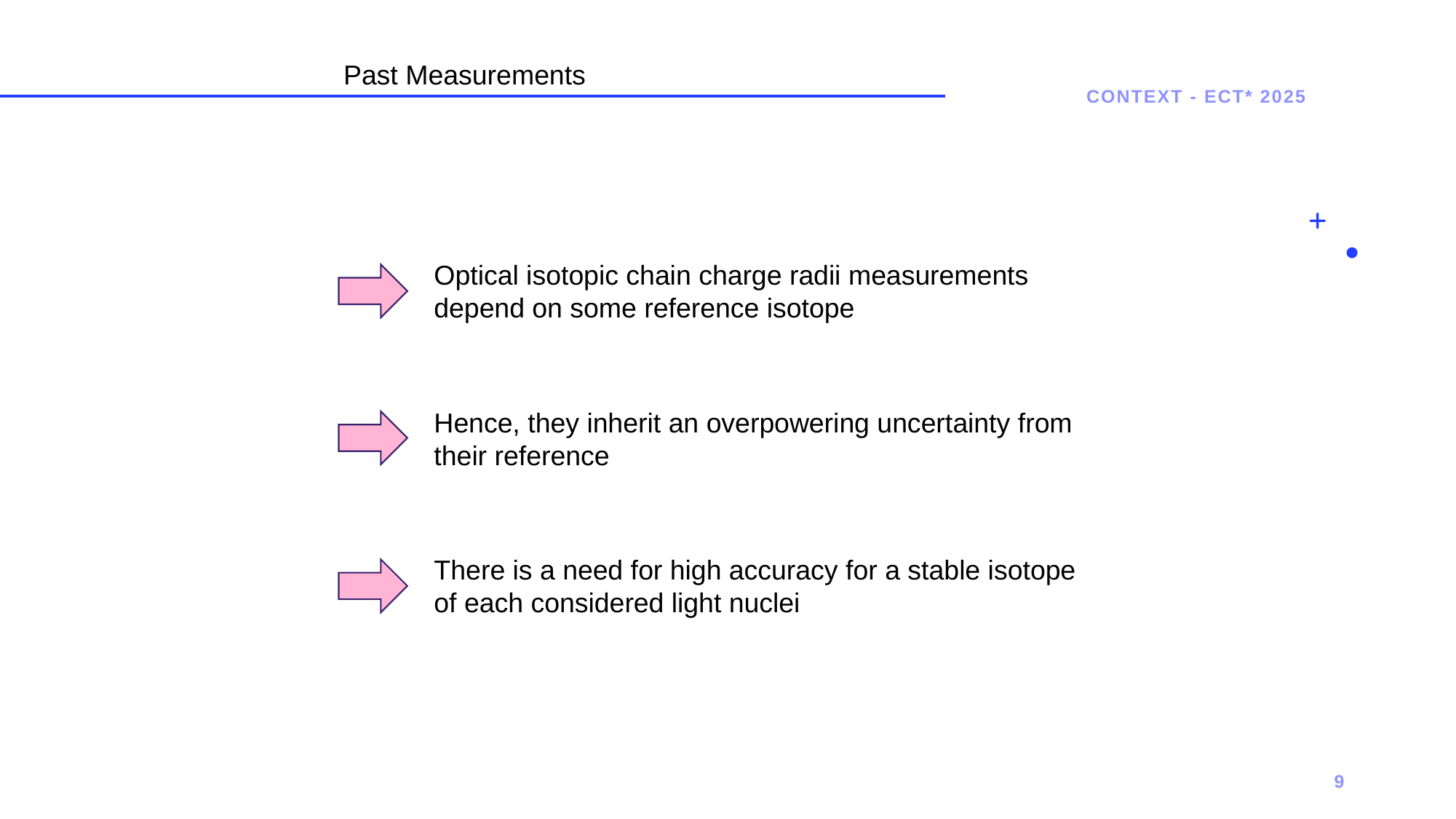

Past Measurements
Context - ECT* 2025
Optical isotopic chain charge radii measurements depend on some reference isotope

Hence, they inherit an overpowering uncertainty from their reference

There is a need for high accuracy for a stable isotope of each considered light nuclei

9